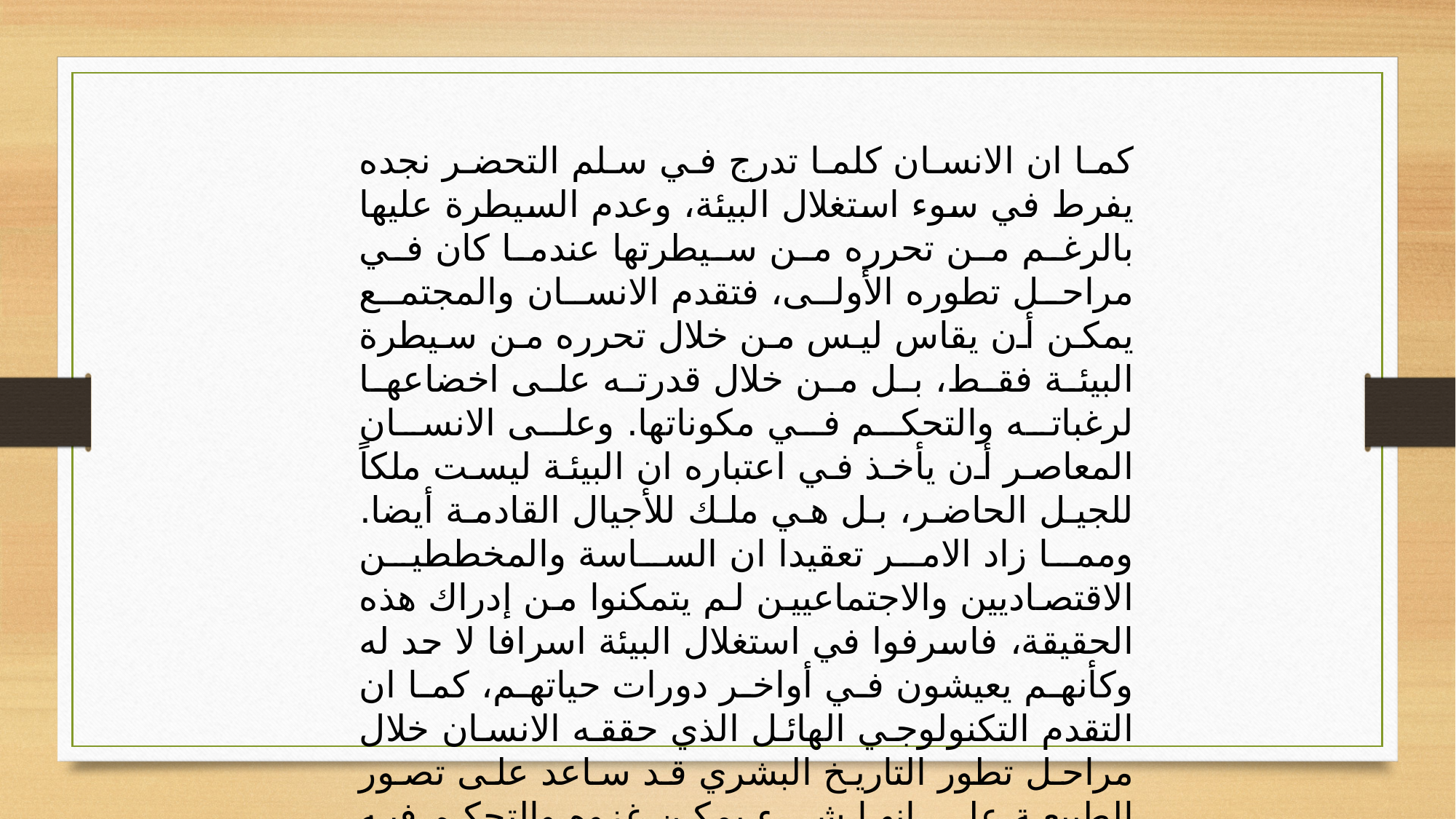

كما ان الانسان كلما تدرج في سلم التحضر نجده يفرط في سوء استغلال البيئة، وعدم السيطرة عليها بالرغم من تحرره من سيطرتها عندما كان في مراحل تطوره الأولى، فتقدم الانسان والمجتمع يمكن أن يقاس ليس من خلال تحرره من سيطرة البيئة فقط، بل من خلال قدرته على اخضاعها لرغباته والتحكم في مكوناتها. وعلى الانسان المعاصر أن يأخذ في اعتباره ان البيئة ليست ملكاً للجيل الحاضر، بل هي ملك للأجيال القادمة أيضا. ومما زاد الامر تعقيدا ان الساسة والمخططين الاقتصاديين والاجتماعيين لم يتمكنوا من إدراك هذه الحقيقة، فاسرفوا في استغلال البيئة اسرافا لا حد له وكأنهم يعيشون في أواخر دورات حياتهم، كما ان التقدم التكنولوجي الهائل الذي حققه الانسان خلال مراحل تطور التاريخ البشري قد ساعد على تصور الطبيعة على انها شيء يمكن غزوه والتحكم فيه وتطويعه من اجل تحقيق هدف وقتي.